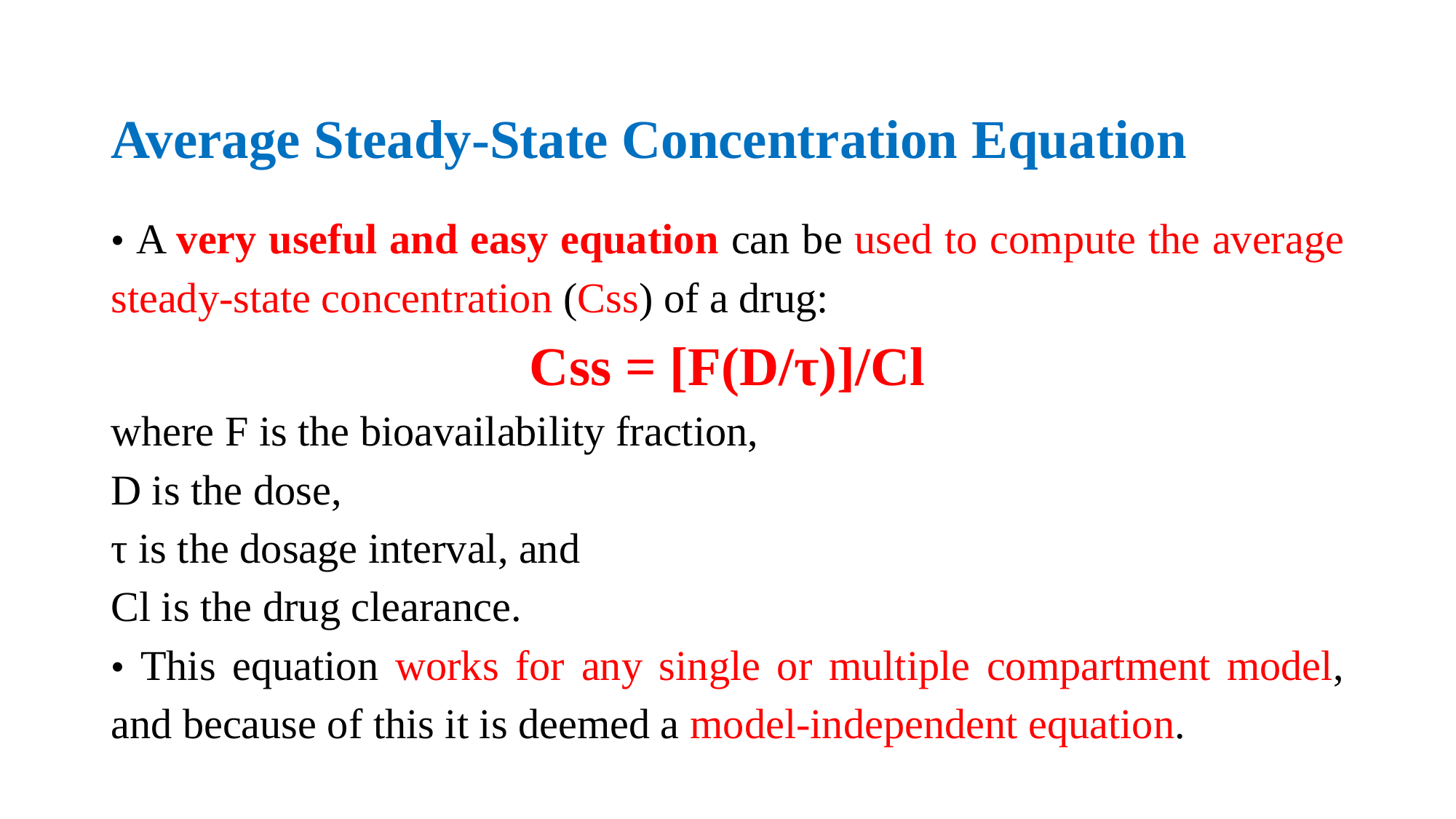

# Average Steady-State Concentration Equation
• A very useful and easy equation can be used to compute the average steady-state concentration (Css) of a drug:
Css = [F(D/τ)]/Cl
where F is the bioavailability fraction,
D is the dose,
τ is the dosage interval, and
Cl is the drug clearance.
• This equation works for any single or multiple compartment model, and because of this it is deemed a model-independent equation.